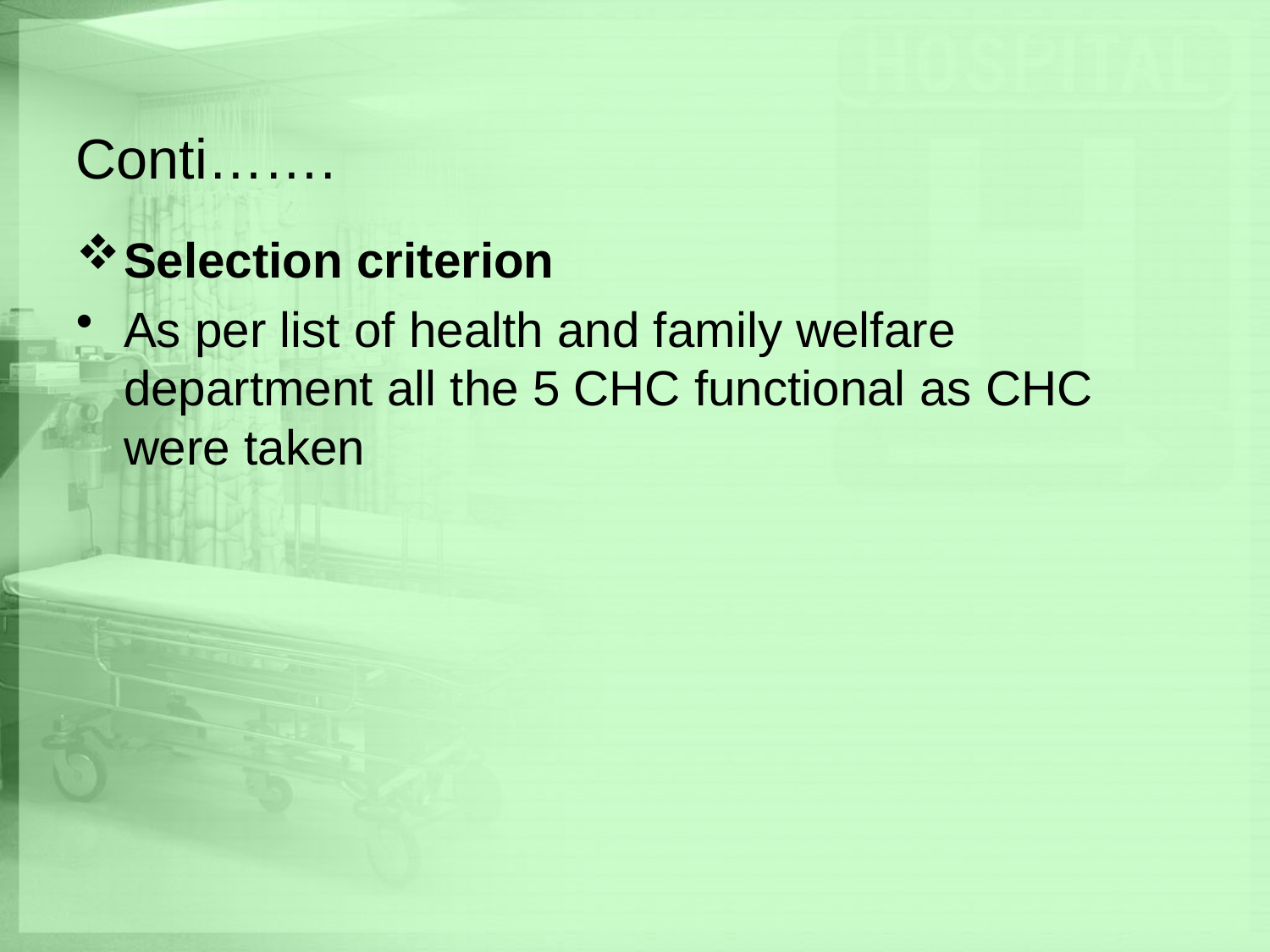

# Conti…….
Selection criterion
As per list of health and family welfare department all the 5 CHC functional as CHC were taken